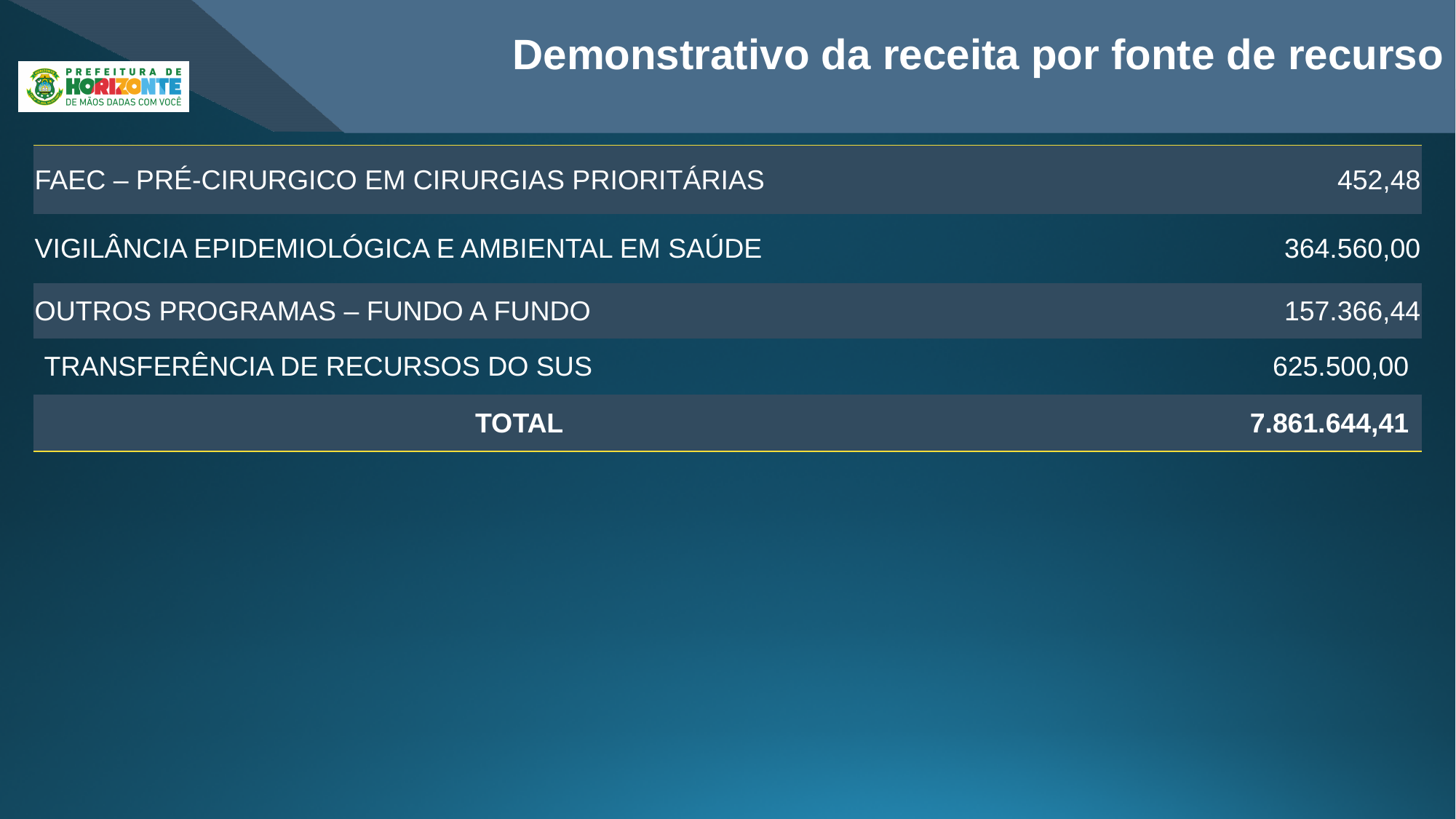

Demonstrativo da receita por fonte de recurso
| FAEC – PRÉ-CIRURGICO EM CIRURGIAS PRIORITÁRIAS | 452,48 |
| --- | --- |
| VIGILÂNCIA EPIDEMIOLÓGICA E AMBIENTAL EM SAÚDE | 364.560,00 |
| OUTROS PROGRAMAS – FUNDO A FUNDO | 157.366,44 |
| TRANSFERÊNCIA DE RECURSOS DO SUS | 625.500,00 |
| TOTAL | 7.861.644,41 |